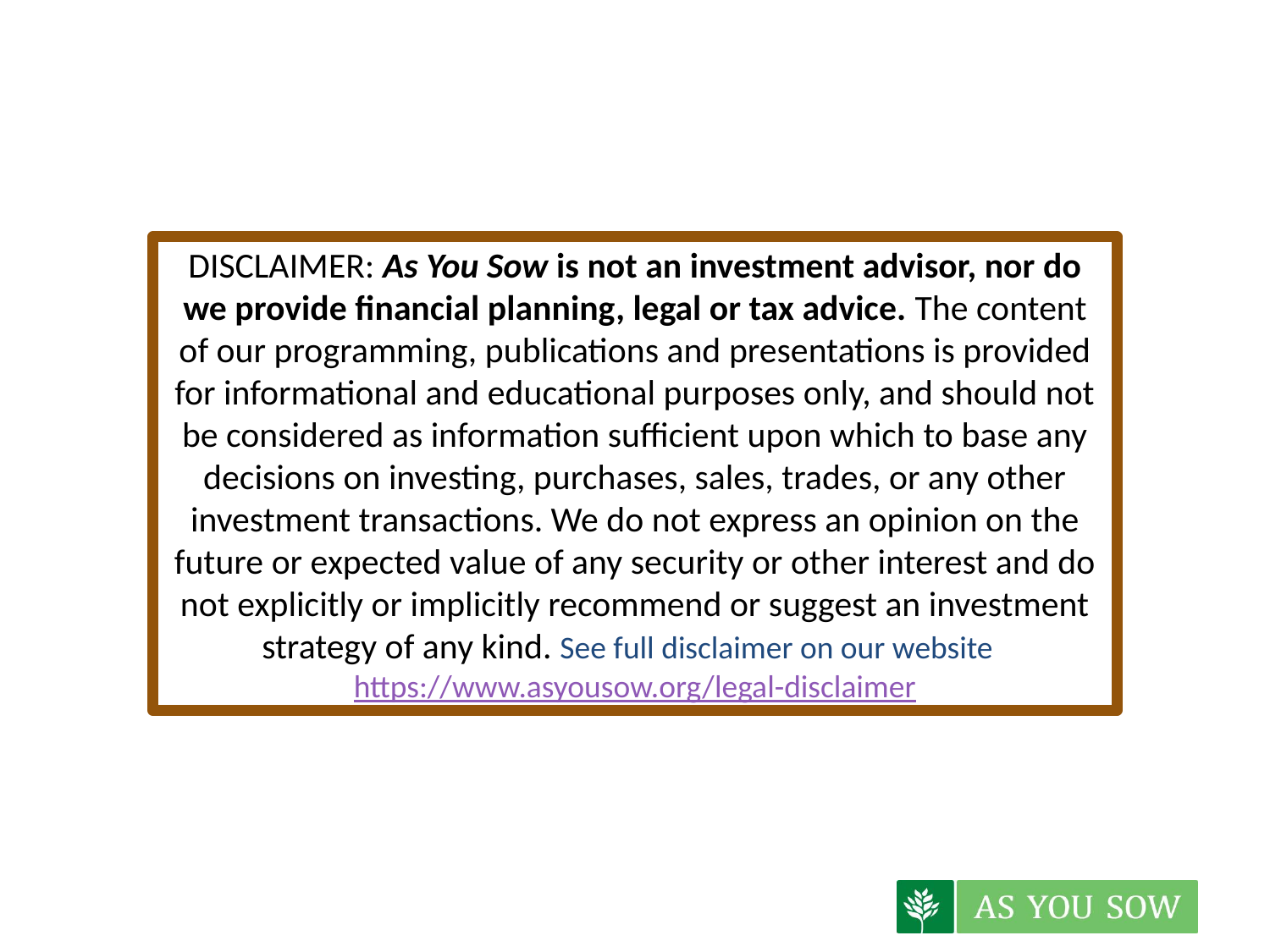

DISCLAIMER: As You Sow is not an investment advisor, nor do we provide financial planning, legal or tax advice. The content of our programming, publications and presentations is provided for informational and educational purposes only, and should not be considered as information sufficient upon which to base any decisions on investing, purchases, sales, trades, or any other investment transactions. We do not express an opinion on the future or expected value of any security or other interest and do not explicitly or implicitly recommend or suggest an investment strategy of any kind. See full disclaimer on our website  https://www.asyousow.org/legal-disclaimer